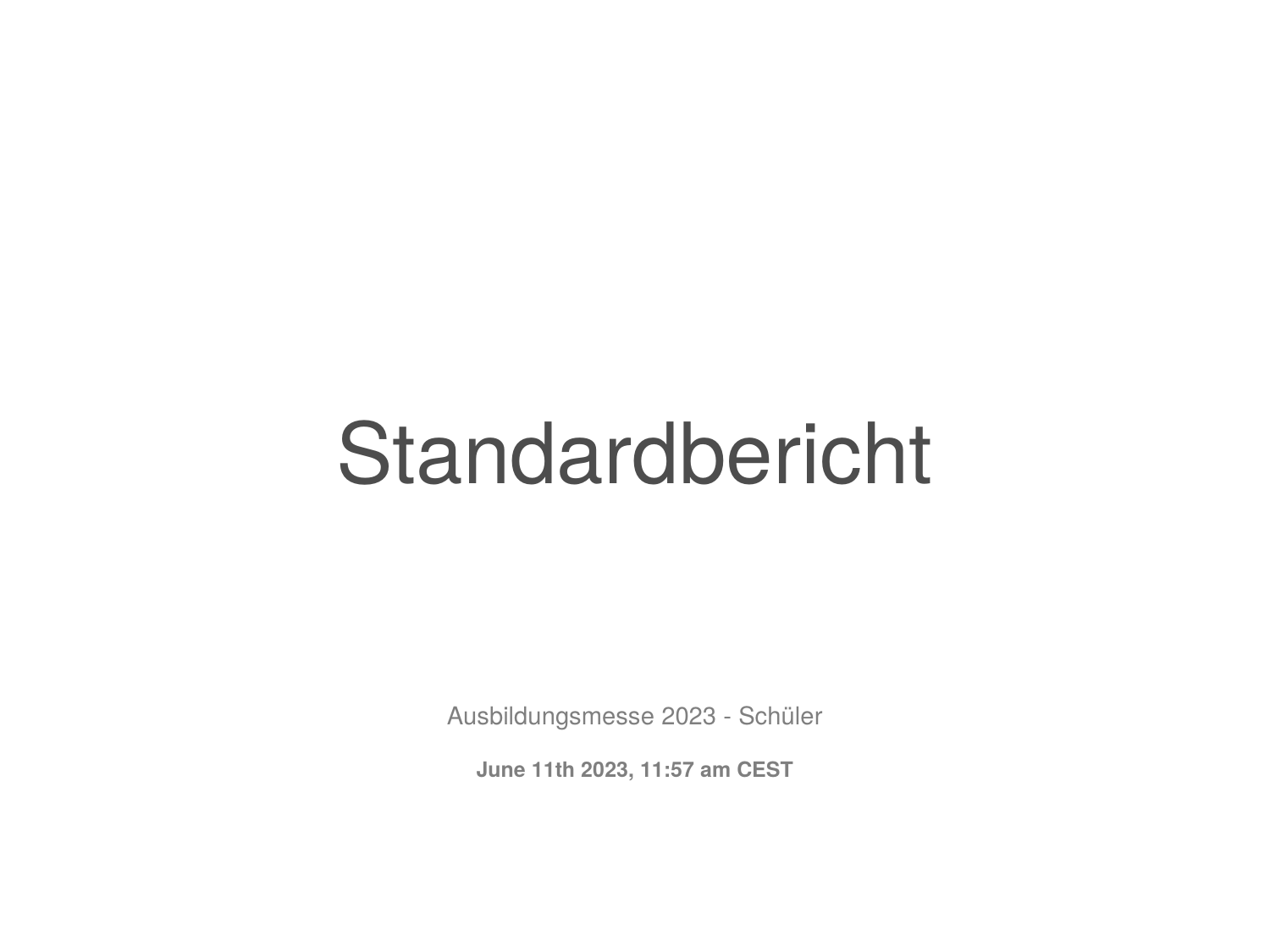

Standardbericht
Ausbildungsmesse 2023 - Schüler
June 11th 2023, 11:57 am CEST